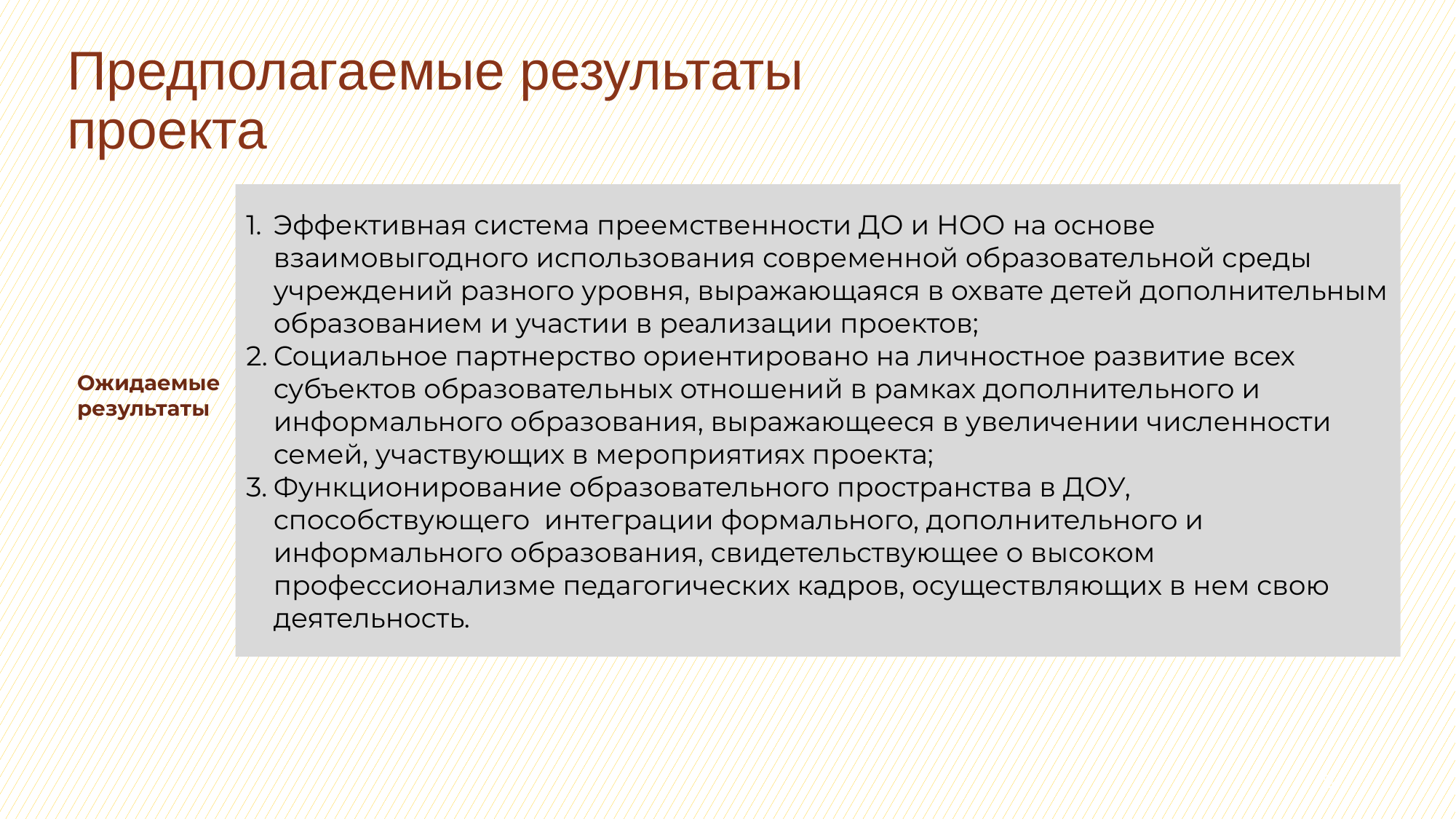

Предполагаемые результаты проекта
Эффективная система преемственности ДО и НОО на основе взаимовыгодного использования современной образовательной среды учреждений разного уровня, выражающаяся в охвате детей дополнительным образованием и участии в реализации проектов;
Социальное партнерство ориентировано на личностное развитие всех субъектов образовательных отношений в рамках дополнительного и информального образования, выражающееся в увеличении численности семей, участвующих в мероприятиях проекта;
Функционирование образовательного пространства в ДОУ, способствующего  интеграции формального, дополнительного и информального образования, свидетельствующее о высоком профессионализме педагогических кадров, осуществляющих в нем свою деятельность.
Ожидаемые результаты
8